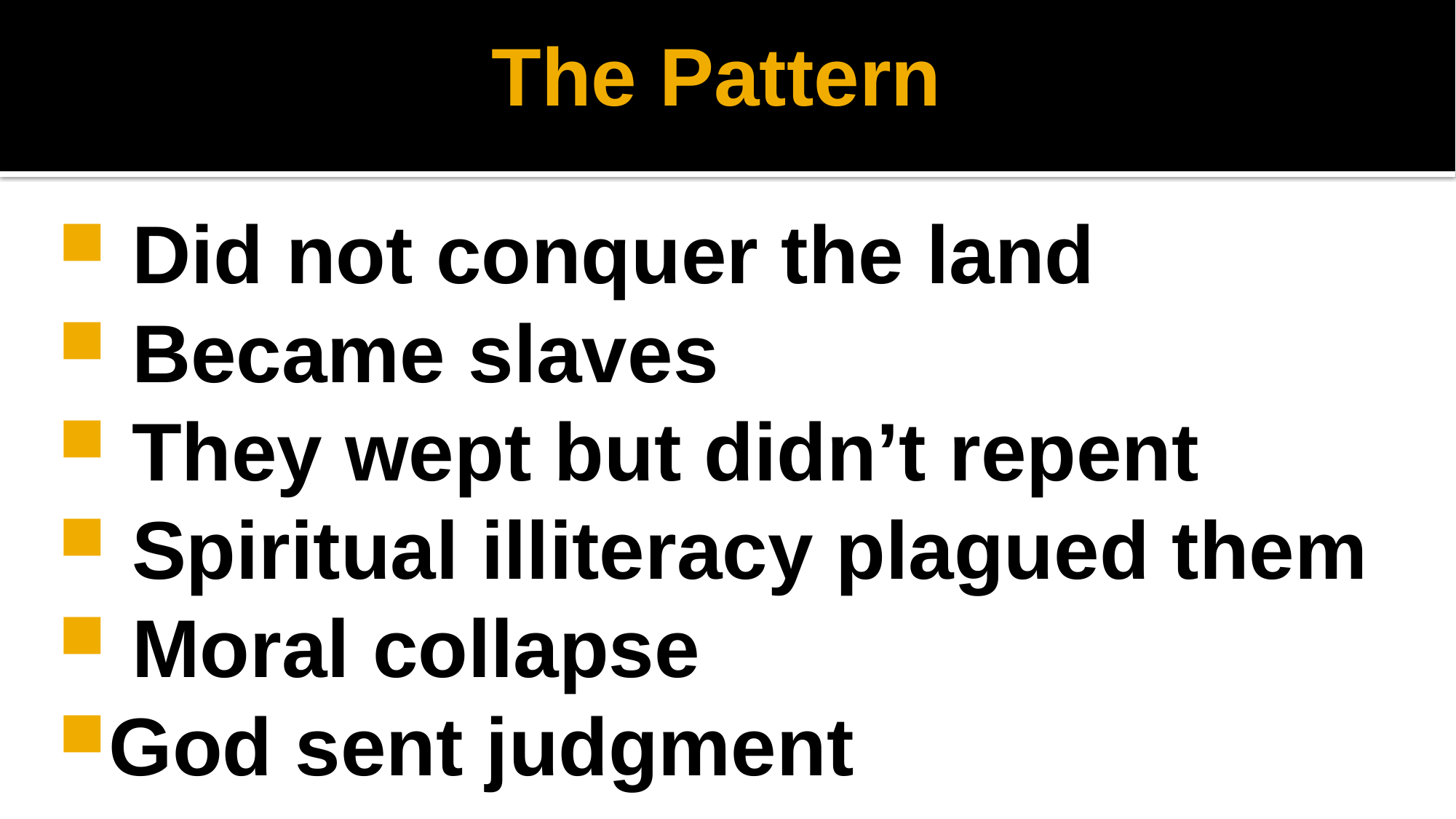

# The Pattern
 Did not conquer the land
 Became slaves
 They wept but didn’t repent
 Spiritual illiteracy plagued them
 Moral collapse
God sent judgment